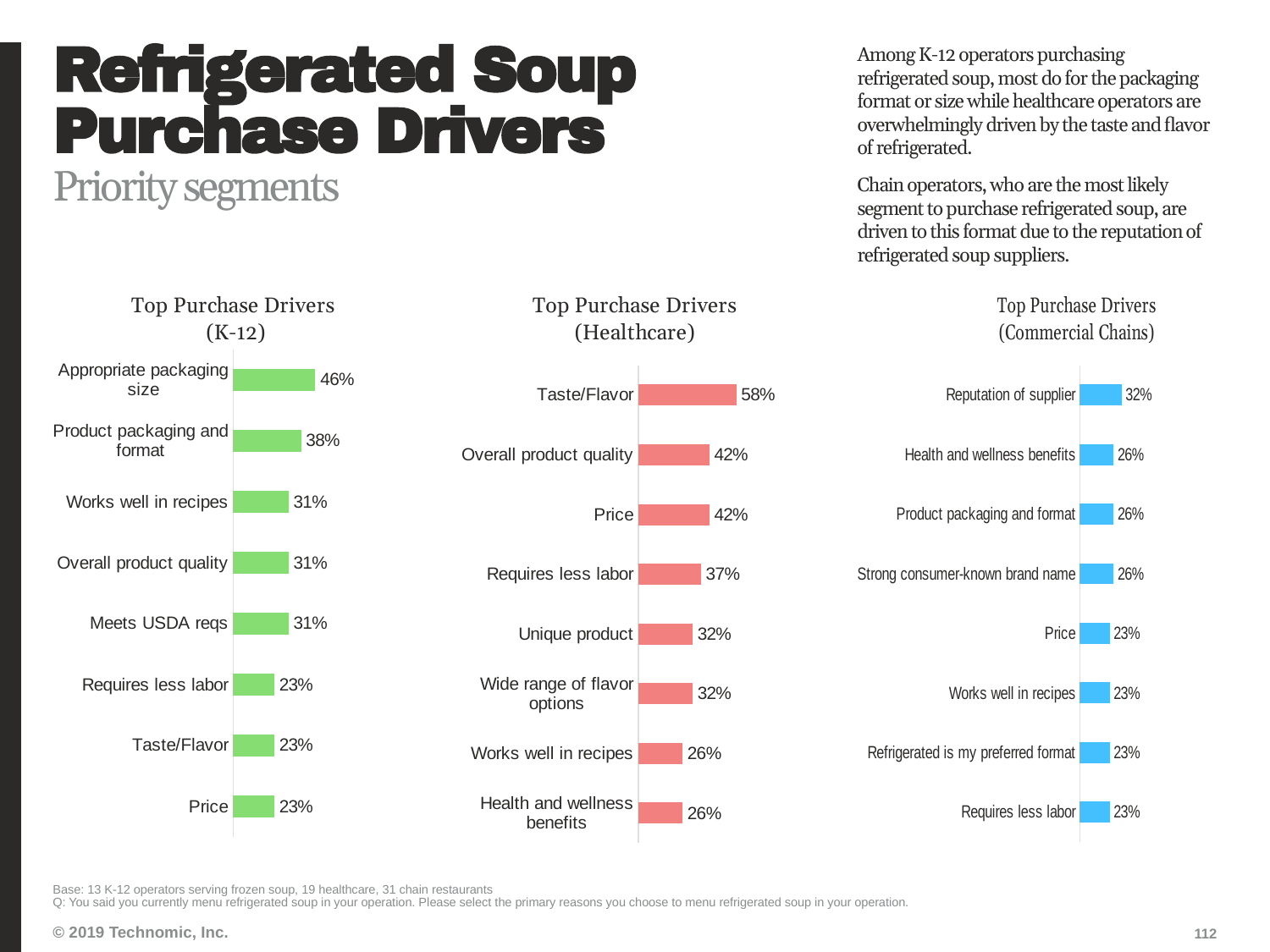

# Refrigerated Soup Purchase Drivers
Among K-12 operators purchasing refrigerated soup, most do for the packaging format or size while healthcare operators are overwhelmingly driven by the taste and flavor of refrigerated.
Chain operators, who are the most likely segment to purchase refrigerated soup, are driven to this format due to the reputation of refrigerated soup suppliers.

Priority segments

### Chart: Top Purchase Drivers
(K-12)

| Category | Column1 |
|---|---|
| Appropriate packaging size | 0.46 |
| Product packaging and format | 0.38 |
| Works well in recipes | 0.31 |
| Overall product quality | 0.31 |
| Meets USDA reqs | 0.31 |
| Requires less labor | 0.23 |
| Taste/Flavor | 0.23 |
| Price | 0.23 |

### Chart: Top Purchase Drivers (Healthcare)

| Category | Column1 |
|---|---|
| Taste/Flavor | 0.58 |
| Overall product quality | 0.42 |
| Price | 0.42 |
| Requires less labor | 0.37 |
| Unique product | 0.32 |
| Wide range of flavor options | 0.32 |
| Works well in recipes | 0.26 |
| Health and wellness benefits | 0.26 |

### Chart: Top Purchase Drivers (Commercial Chains)

| Category | Column1 |
|---|---|
| Reputation of supplier | 0.32 |
| Health and wellness benefits | 0.26 |
| Product packaging and format | 0.26 |
| Strong consumer-known brand name | 0.26 |
| Price | 0.23 |
| Works well in recipes | 0.23 |
| Refrigerated is my preferred format | 0.23 |
| Requires less labor | 0.23 |
Base: 13 K-12 operators serving frozen soup, 19 healthcare, 31 chain restaurants
Q: You said you currently menu refrigerated soup in your operation. Please select the primary reasons you choose to menu refrigerated soup in your operation.
112